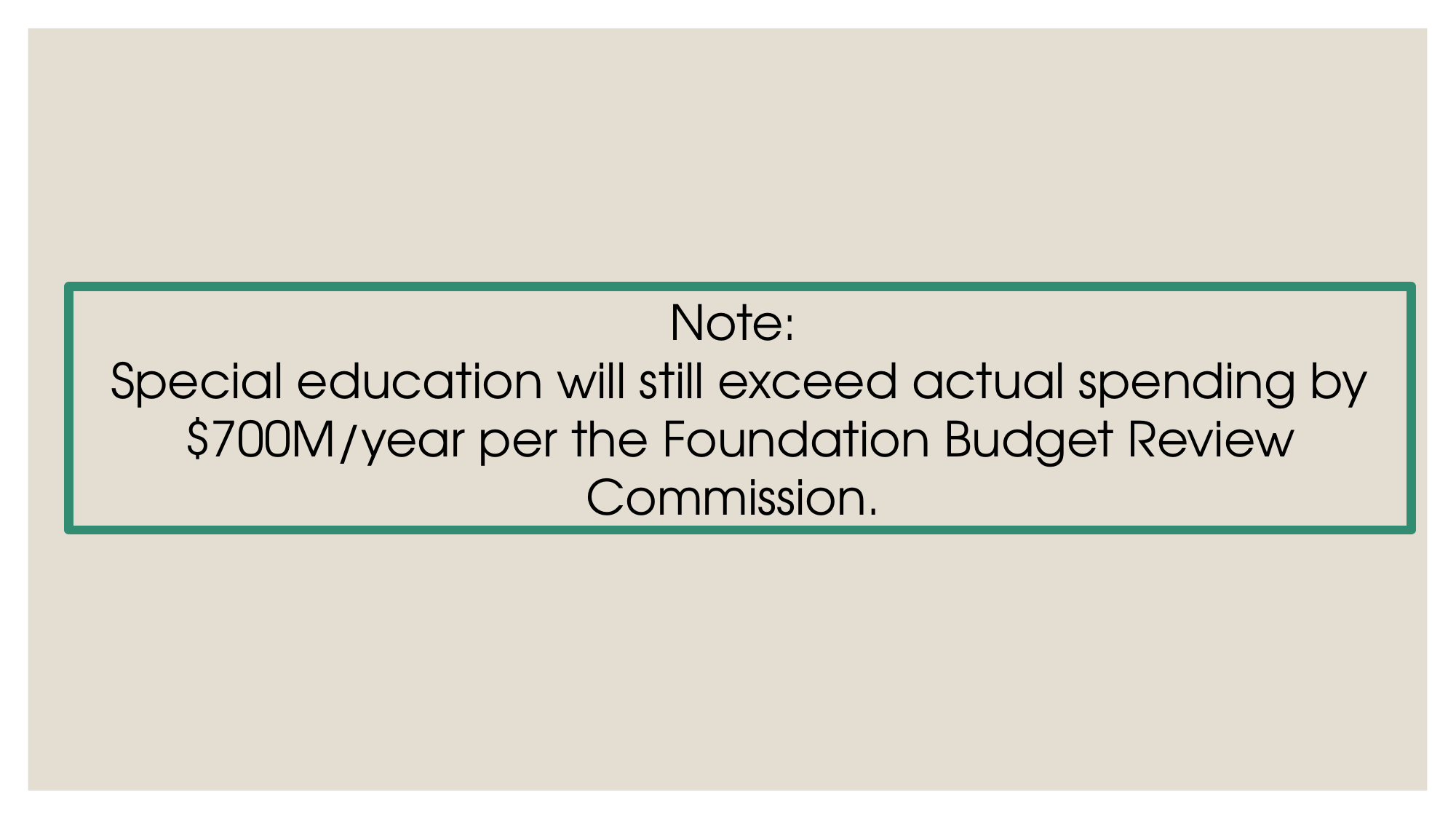

Note:
Special education will still exceed actual spending by $700M/year per the Foundation Budget Review Commission.